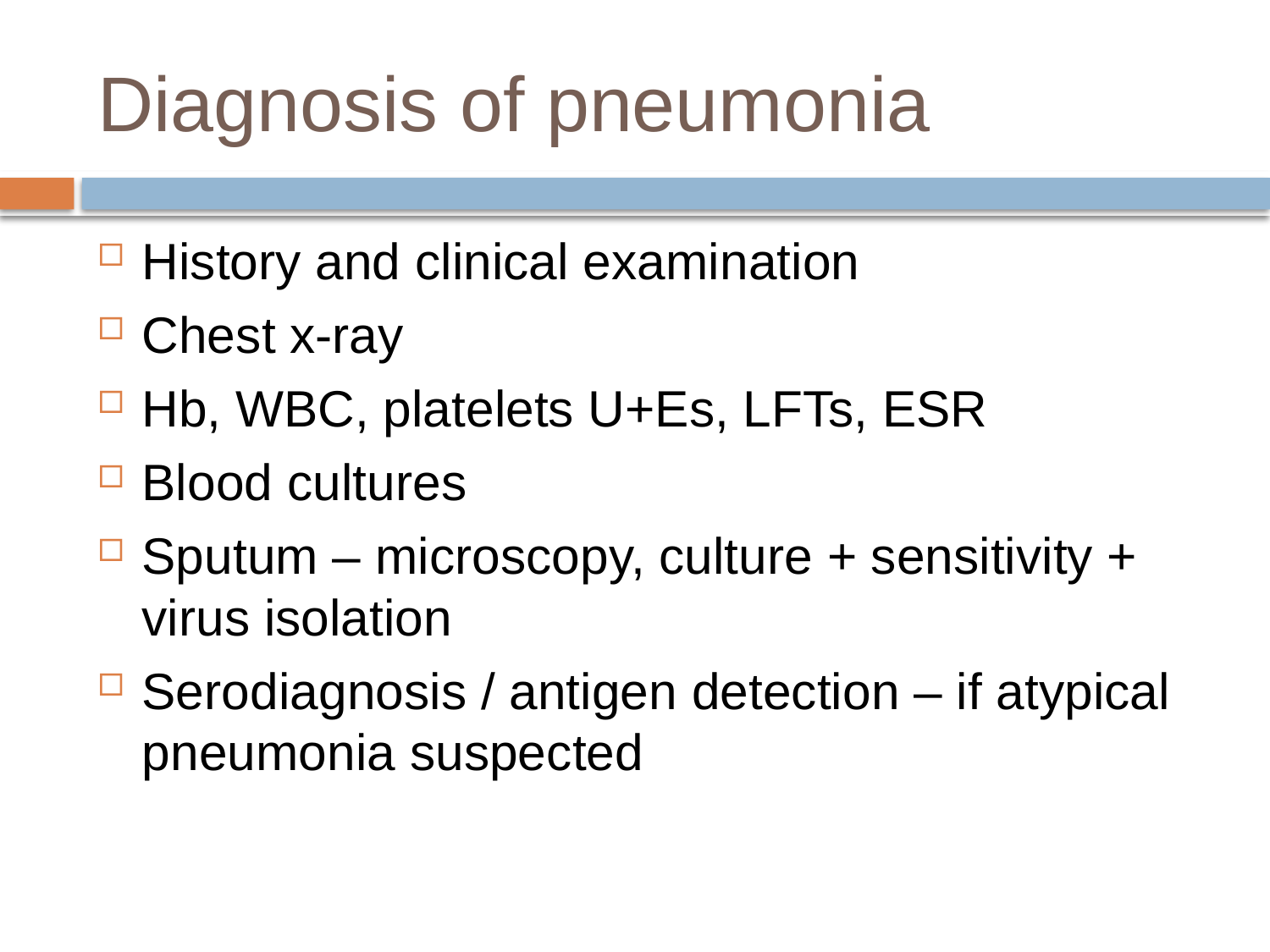

# Diagnosis of pneumonia
History and clinical examination
Chest x-ray
Hb, WBC, platelets U+Es, LFTs, ESR
Blood cultures
Sputum – microscopy, culture + sensitivity + virus isolation
Serodiagnosis / antigen detection – if atypical pneumonia suspected